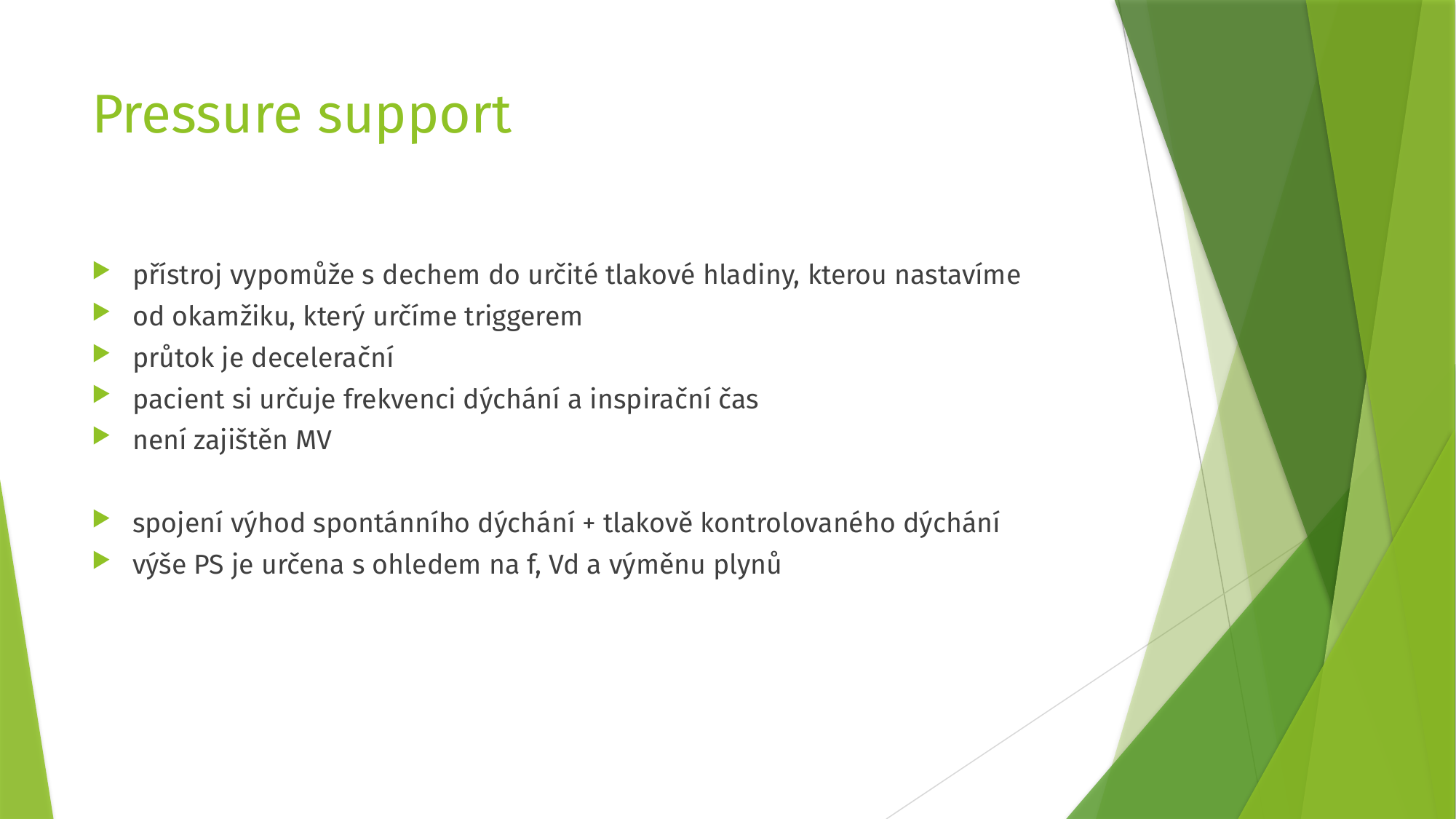

# Pressure support
přístroj vypomůže s dechem do určité tlakové hladiny, kterou nastavíme
od okamžiku, který určíme triggerem
průtok je decelerační
pacient si určuje frekvenci dýchání a inspirační čas
není zajištěn MV

spojení výhod spontánního dýchání + tlakově kontrolovaného dýchání
výše PS je určena s ohledem na f, Vd a výměnu plynů